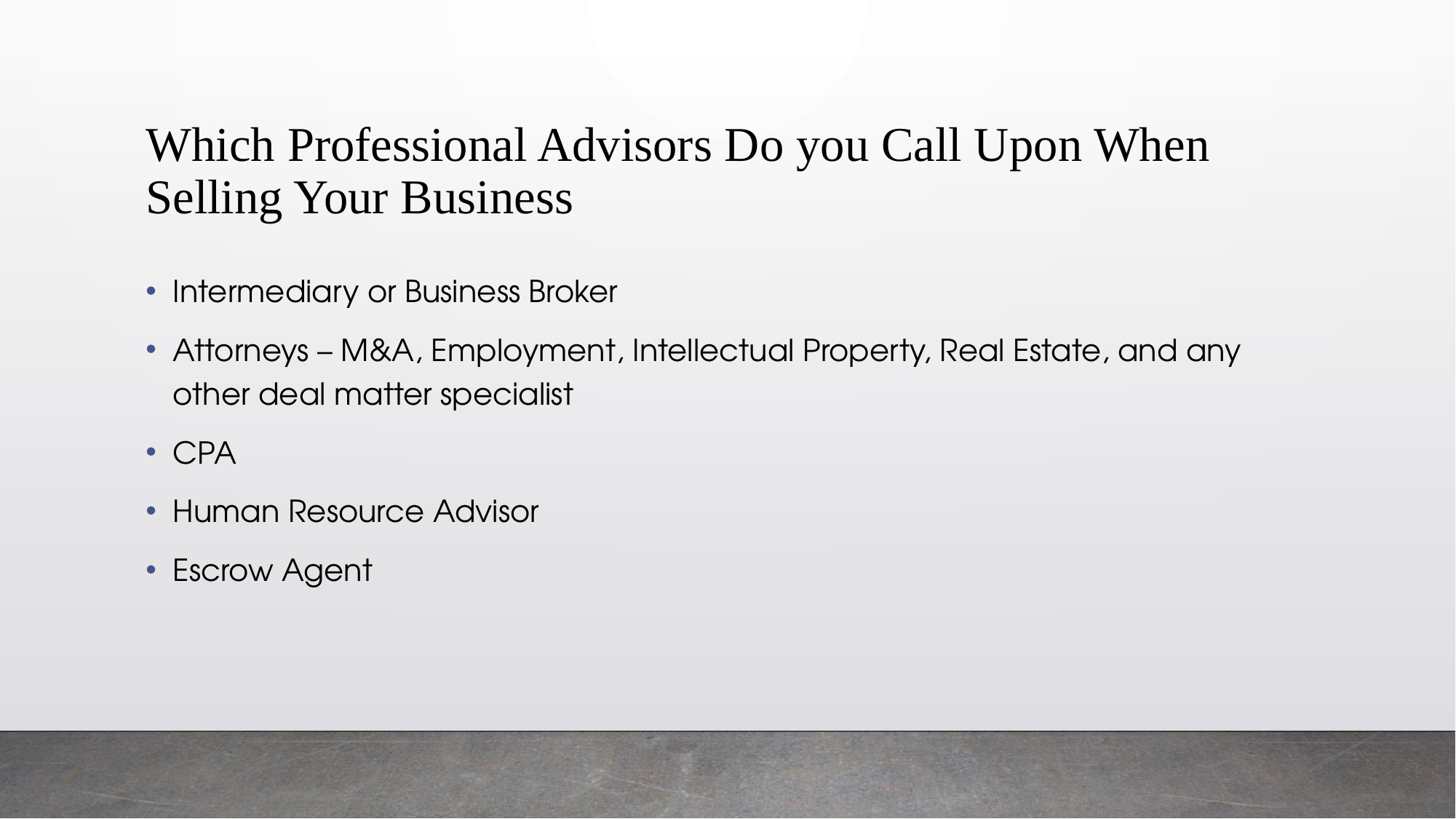

# Which Professional Advisors Do you Call Upon When Selling Your Business
Intermediary or Business Broker
Attorneys – M&A, Employment, Intellectual Property, Real Estate, and any other deal matter specialist
CPA
Human Resource Advisor
Escrow Agent